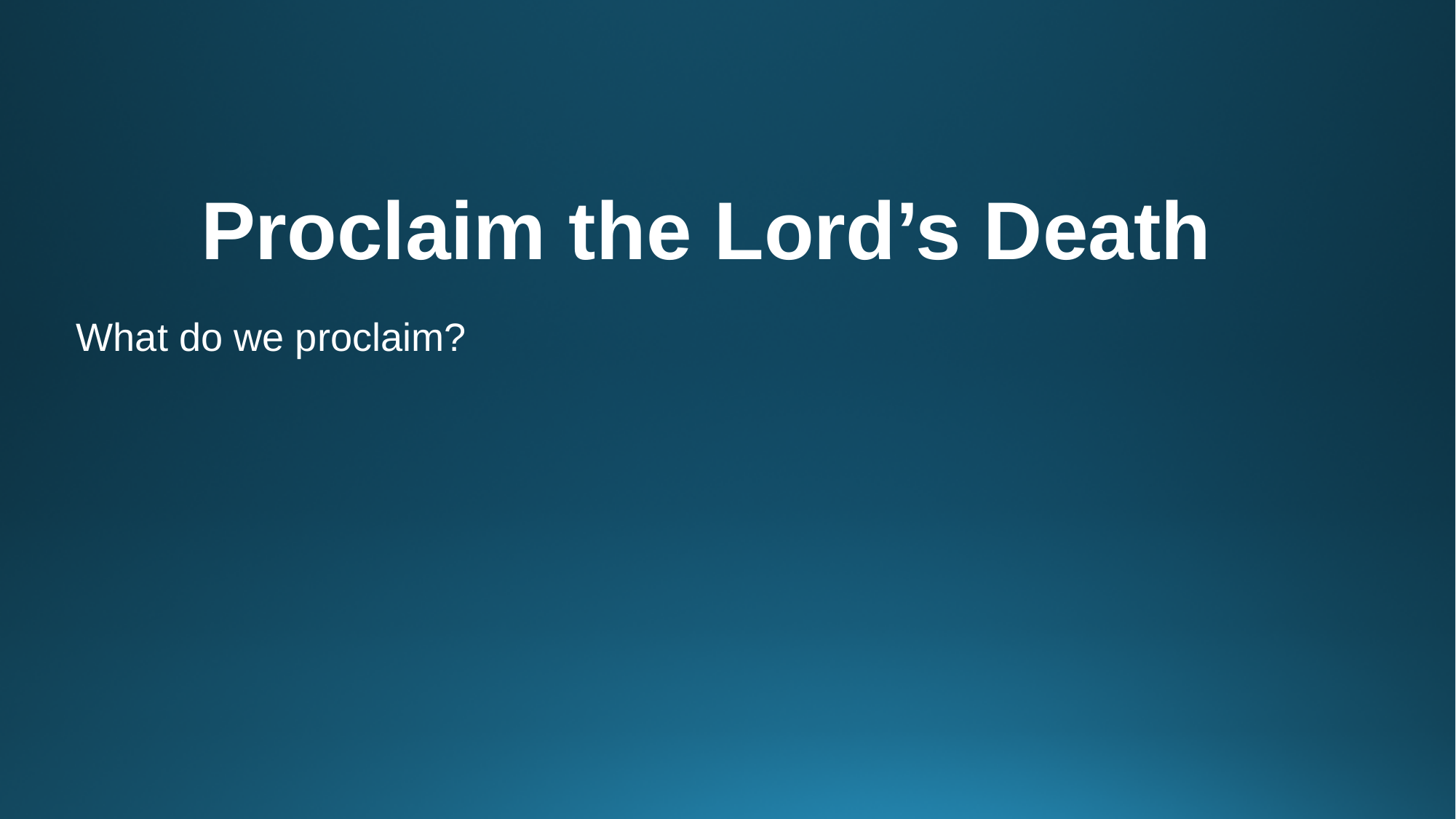

# Proclaim the Lord’s Death
What do we proclaim?